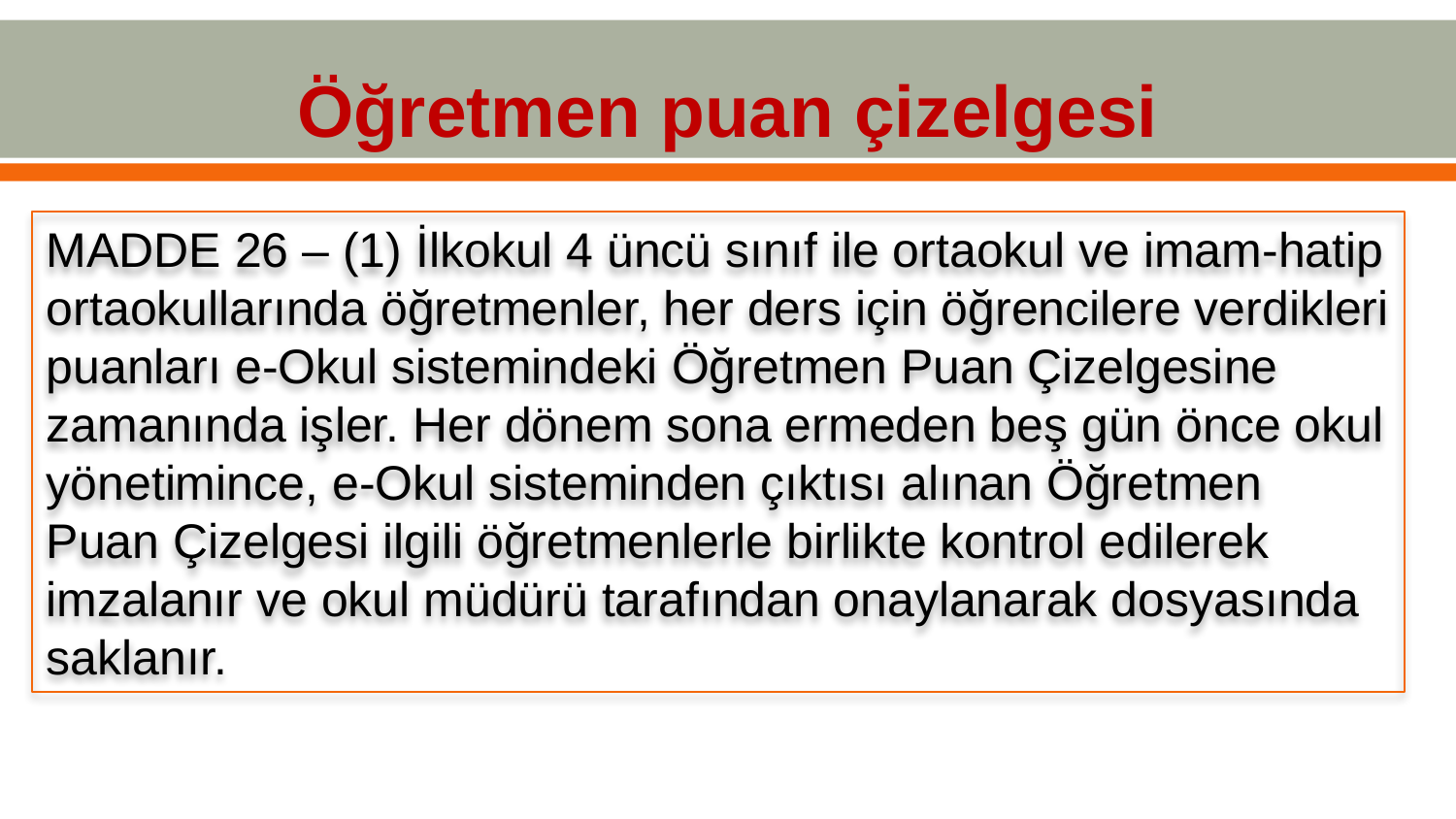

Öğretmen puan çizelgesi
MADDE 26 – (1) İlkokul 4 üncü sınıf ile ortaokul ve imam-hatip ortaokullarında öğretmenler, her ders için öğrencilere verdikleri puanları e-Okul sistemindeki Öğretmen Puan Çizelgesine zamanında işler. Her dönem sona ermeden beş gün önce okul yönetimince, e-Okul sisteminden çıktısı alınan Öğretmen Puan Çizelgesi ilgili öğretmenlerle birlikte kontrol edilerek imzalanır ve okul müdürü tarafından onaylanarak dosyasında saklanır.